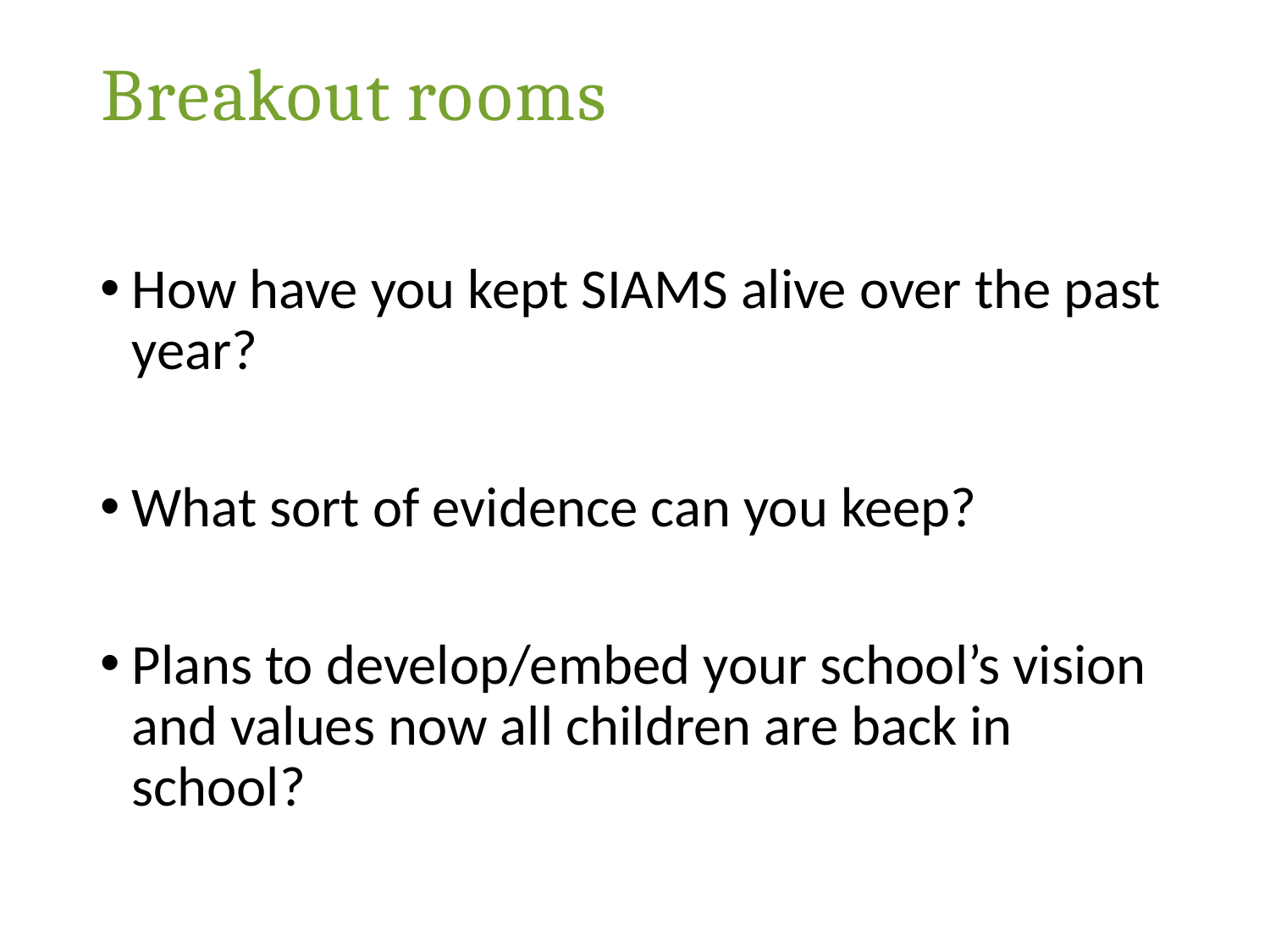

# Breakout rooms
How have you kept SIAMS alive over the past year?

What sort of evidence can you keep?

Plans to develop/embed your school’s vision and values now all children are back in school?